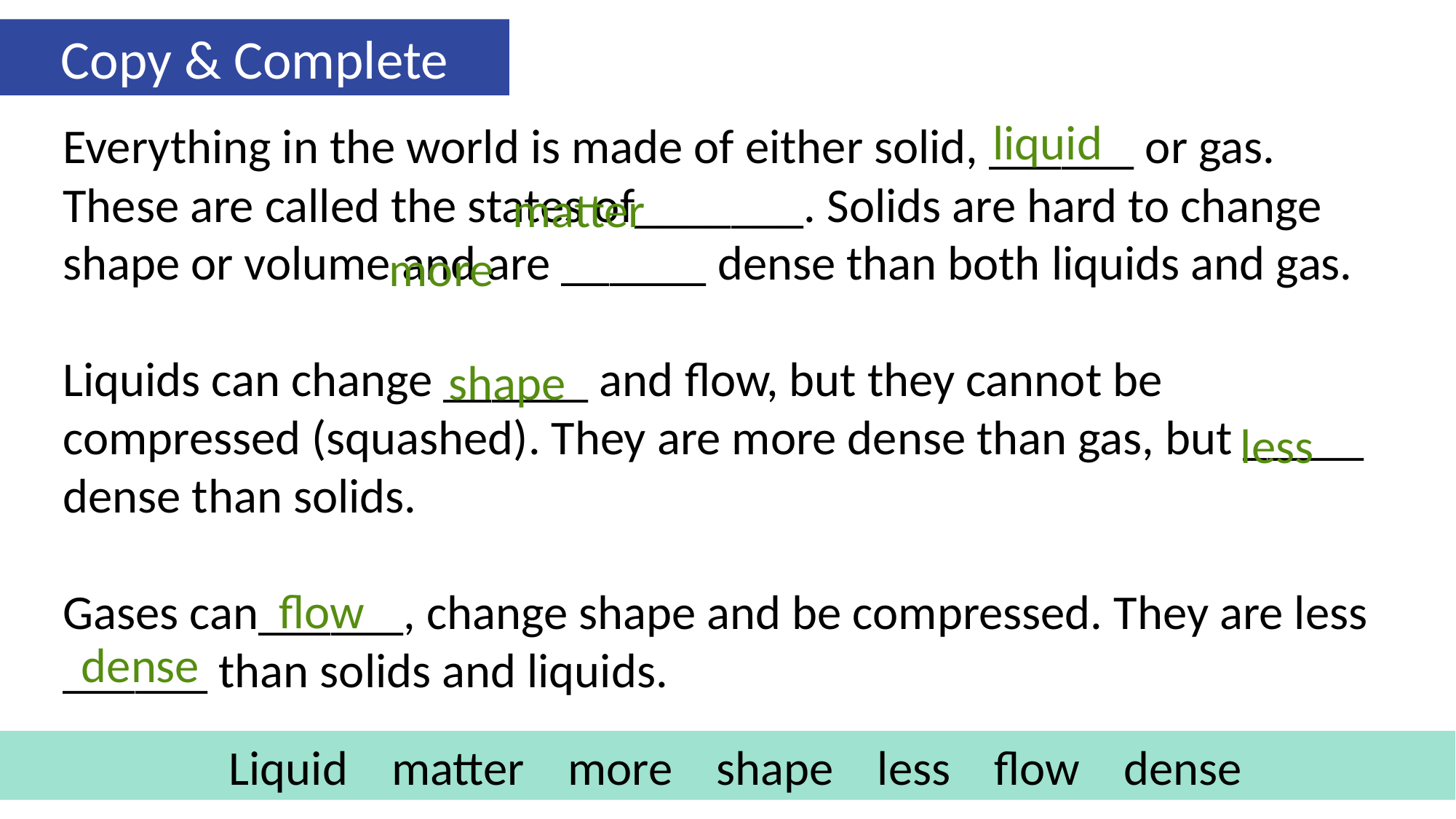

Copy & Complete
liquid
Everything in the world is made of either solid, ______ or gas. These are called the states of_______. Solids are hard to change shape or volume and are ______ dense than both liquids and gas.

Liquids can change ______ and flow, but they cannot be compressed (squashed). They are more dense than gas, but _____ dense than solids.

Gases can______, change shape and be compressed. They are less ______ than solids and liquids.
matter
more
shape
less
flow
dense
		Liquid    matter    more    shape    less    flow    dense